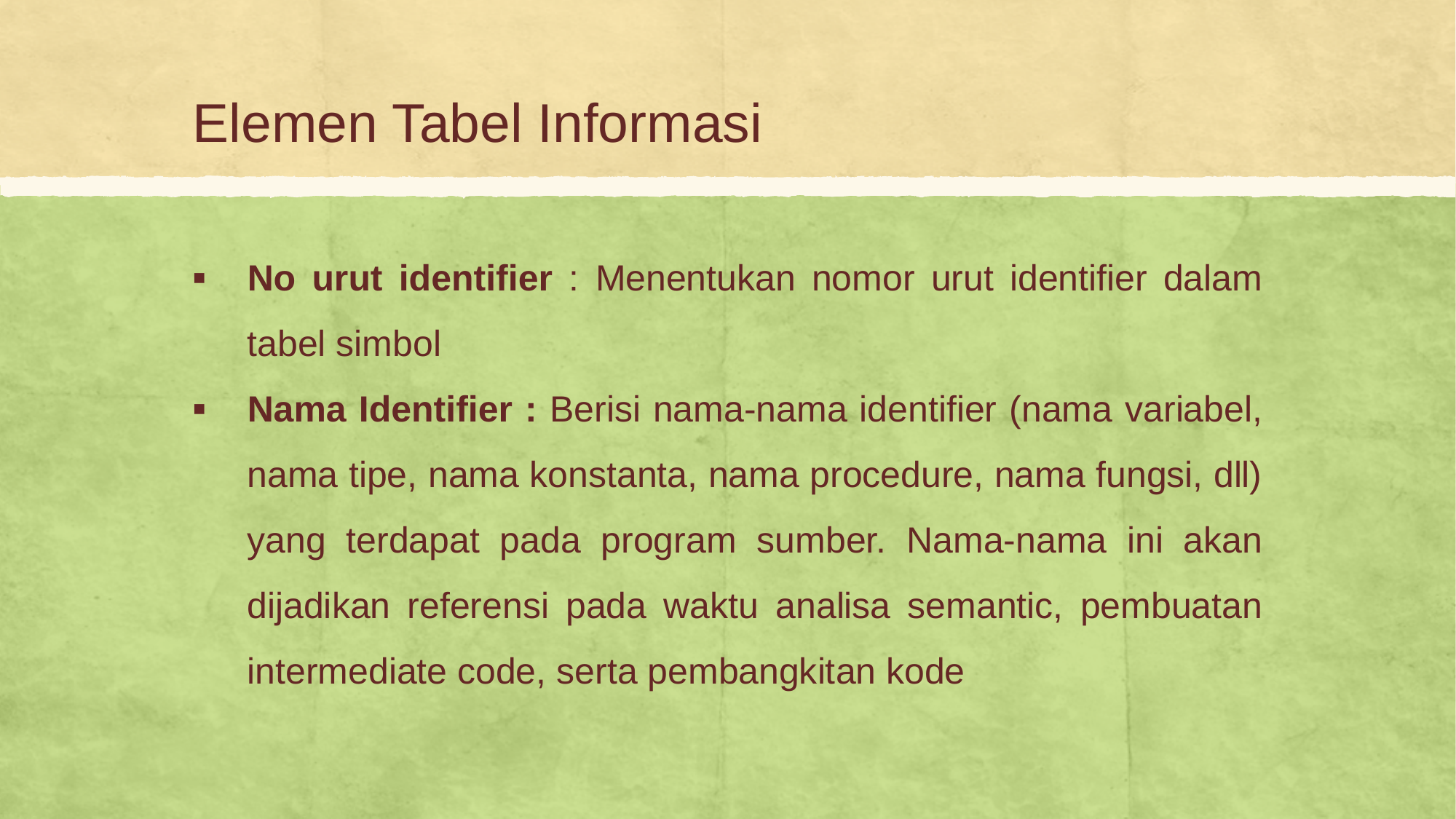

# Elemen Tabel Informasi
No urut identifier : Menentukan nomor urut identifier dalam tabel simbol
Nama Identifier : Berisi nama-nama identifier (nama variabel, nama tipe, nama konstanta, nama procedure, nama fungsi, dll) yang terdapat pada program sumber. Nama-nama ini akan dijadikan referensi pada waktu analisa semantic, pembuatan intermediate code, serta pembangkitan kode